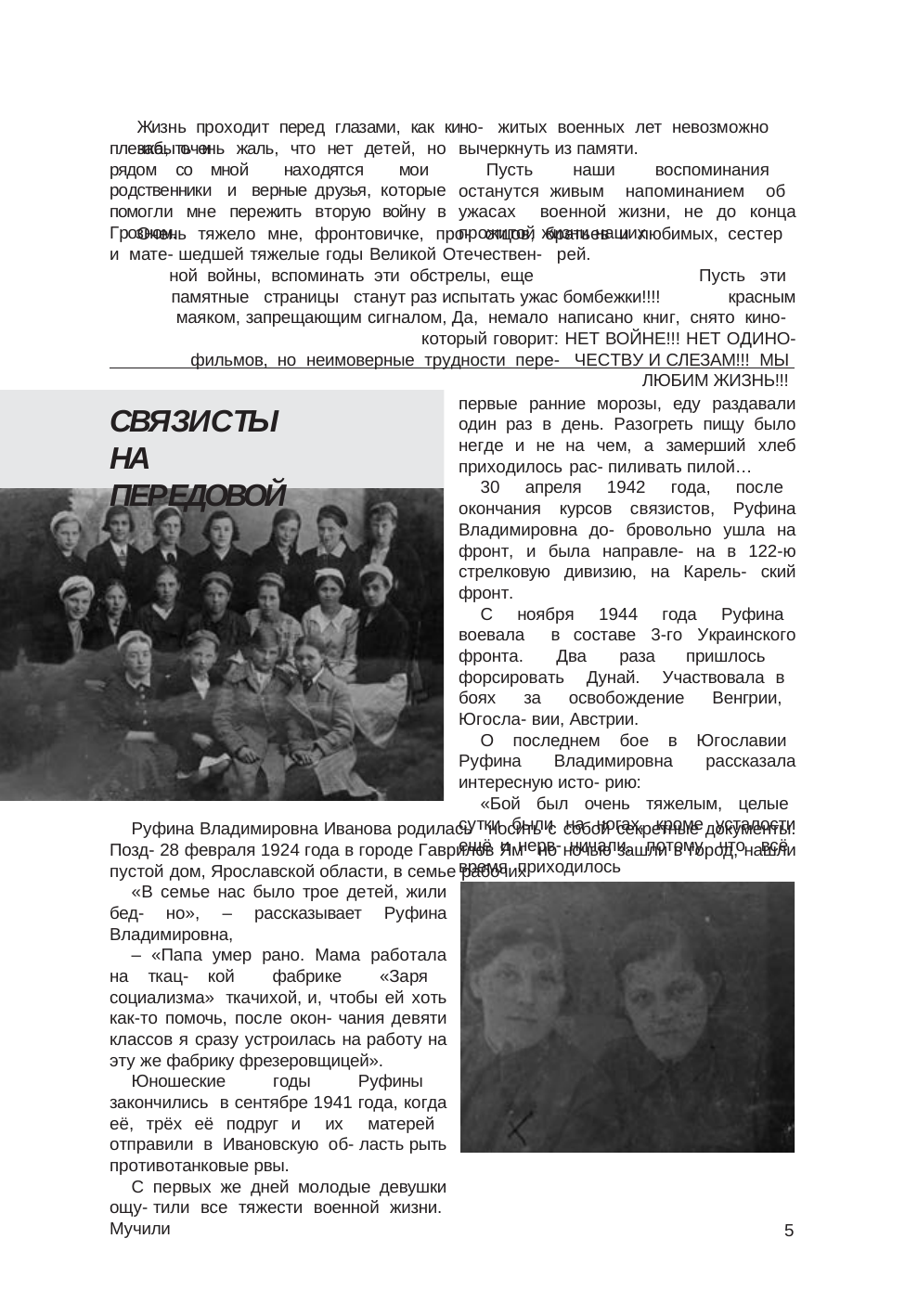

Жизнь  проходит  перед  глазами,  как  кино-   житых  военных  лет  невозможно  забыть  и
пленка, очень жаль, что нет детей, но рядом со мной  находятся  мои  родственники  и  верные друзья, которые помогли мне пережить вторую войну в Грозном.
вычеркнуть из памяти.
Пусть   наши   воспоминания   останутся живым  напоминанием  об  ужасах  военной жизни, не до конца прожитой жизни наших
Очень  тяжело  мне,  фронтовичке,  про-   отцов,  братьев  и  любимых,  сестер  и  мате- шедшей тяжелые годы Великой Отечествен-   рей.
ной  войны,  вспоминать  эти  обстрелы,  еще		Пусть   эти   памятные   страницы   станут раз испытать ужас бомбежки!!!!	красным маяком, запрещающим сигналом, Да,  немало  написано  книг,  снято  кино-   который говорит: НЕТ ВОЙНЕ!!! НЕТ ОДИНО-
фильмов,  но  неимоверные  трудности  пере-   ЧЕСТВУ И СЛЕЗАМ!!!  МЫ ЛЮБИМ ЖИЗНЬ!!!

первые ранние морозы, еду раздавали один раз в день. Разогреть пищу было негде и не на чем, а замерший хлеб приходилось рас- пиливать пилой…
30  апреля  1942  года,  после  окончания курсов связистов, Руфина Владимировна до- бровольно ушла на фронт, и была направле- на в 122-ю стрелковую дивизию, на Карель- ский фронт.
С  ноября  1944  года  Руфина  воевала  в составе 3-го Украинского фронта. Два раза пришлось  форсировать  Дунай.  Участвовала в  боях  за  освобождение  Венгрии,  Югосла- вии, Австрии.
О  последнем  бое  в  Югославии  Руфина Владимировна рассказала интересную исто- рию:
«Бой  был  очень  тяжелым,  целые  сутки были на ногах, кроме усталости ещё и нерв- ничали,  потому  что  всё  время  приходилось
СВЯЗИСТЫ
НА ПЕРЕДОВОЙ

Руфина Владимировна Иванова родилась   носить с собой секретные документы. Позд- 28 февраля 1924 года в городе Гаврилов Ям   но ночью зашли в город, нашли пустой дом, Ярославской области, в семье рабочих.
«В семье нас было трое детей, жили бед- но», – рассказывает Руфина Владимировна,
– «Папа умер рано. Мама работала на ткац- кой  фабрике  «Заря  социализма»  ткачихой, и, чтобы ей хоть как-то помочь, после окон- чания девяти классов я сразу устроилась на работу на эту же фабрику фрезеровщицей».
Юношеские  годы  Руфины  закончились  в сентябре 1941 года, когда её, трёх её подруг и  их  матерей  отправили  в  Ивановскую  об- ласть рыть противотанковые рвы.
С первых же дней молодые девушки ощу- тили  все  тяжести  военной  жизни.  Мучили

5